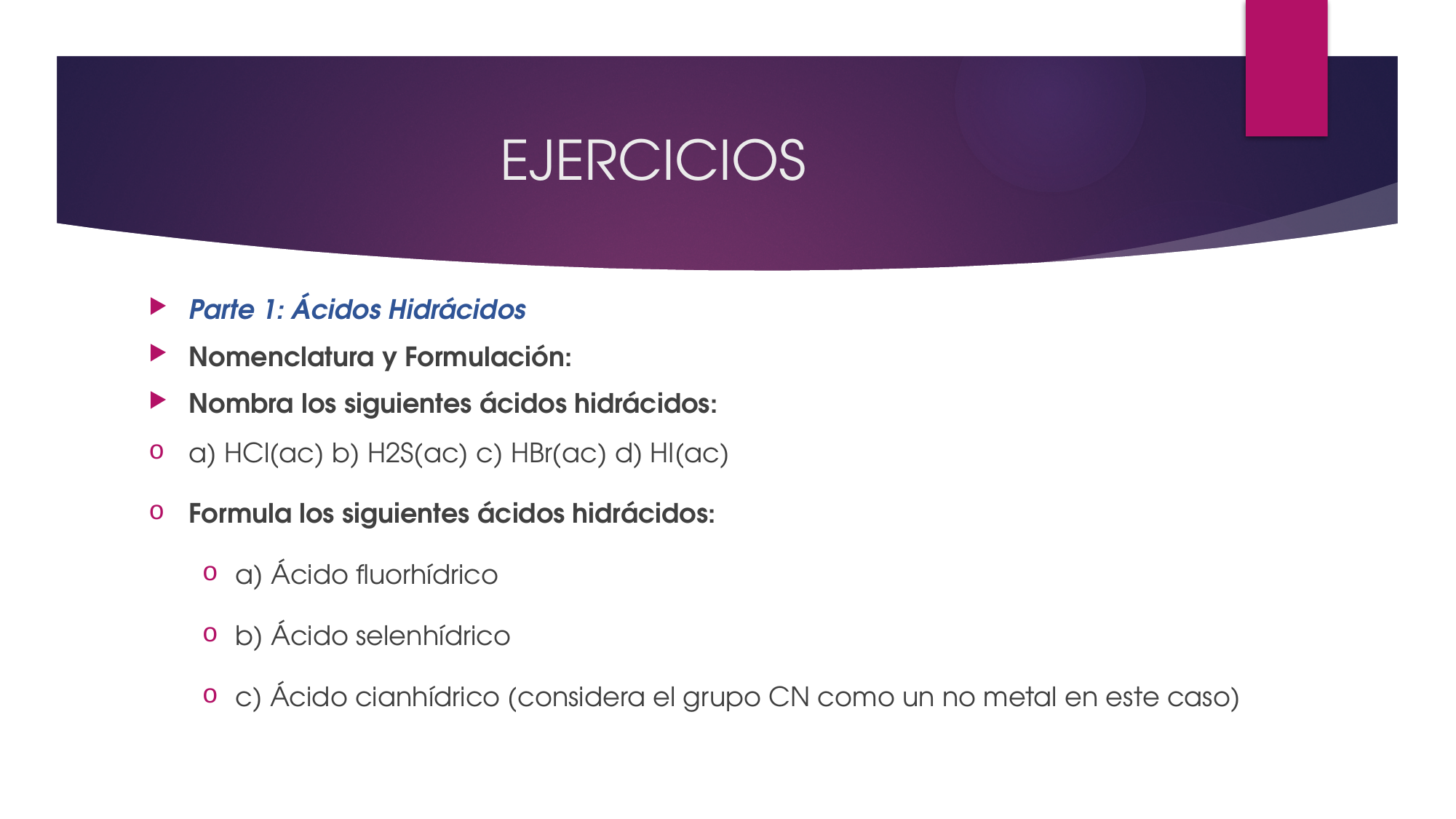

# EJERCICIOS
Parte 1: Ácidos Hidrácidos
Nomenclatura y Formulación:
Nombra los siguientes ácidos hidrácidos:
a) HCl(ac)​ b) H2​S(ac)​ c) HBr(ac)​ d) HI(ac)​
Formula los siguientes ácidos hidrácidos:
a) Ácido fluorhídrico
b) Ácido selenhídrico
c) Ácido cianhídrico (considera el grupo CN como un no metal en este caso)